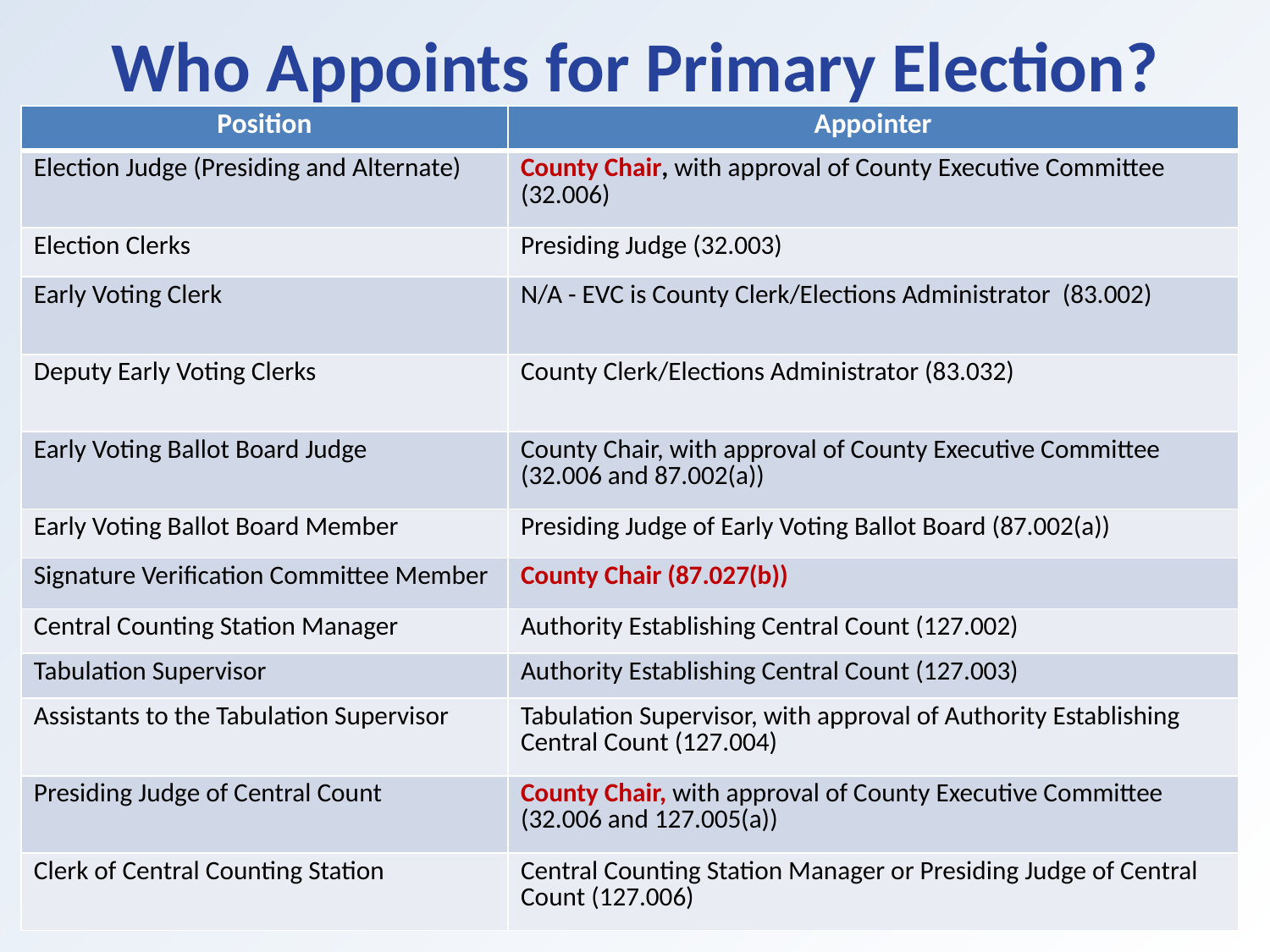

# Who Appoints for Primary Election?
| Position | Appointer |
| --- | --- |
| Election Judge (Presiding and Alternate) | County Chair, with approval of County Executive Committee (32.006) |
| Election Clerks | Presiding Judge (32.003) |
| Early Voting Clerk | N/A - EVC is County Clerk/Elections Administrator (83.002) |
| Deputy Early Voting Clerks | County Clerk/Elections Administrator (83.032) |
| Early Voting Ballot Board Judge | County Chair, with approval of County Executive Committee (32.006 and 87.002(a)) |
| Early Voting Ballot Board Member | Presiding Judge of Early Voting Ballot Board (87.002(a)) |
| Signature Verification Committee Member | County Chair (87.027(b)) |
| Central Counting Station Manager | Authority Establishing Central Count (127.002) |
| Tabulation Supervisor | Authority Establishing Central Count (127.003) |
| Assistants to the Tabulation Supervisor | Tabulation Supervisor, with approval of Authority Establishing Central Count (127.004) |
| Presiding Judge of Central Count | County Chair, with approval of County Executive Committee (32.006 and 127.005(a)) |
| Clerk of Central Counting Station | Central Counting Station Manager or Presiding Judge of Central Count (127.006) |
14
11/24/2021
Texas Secretary of State